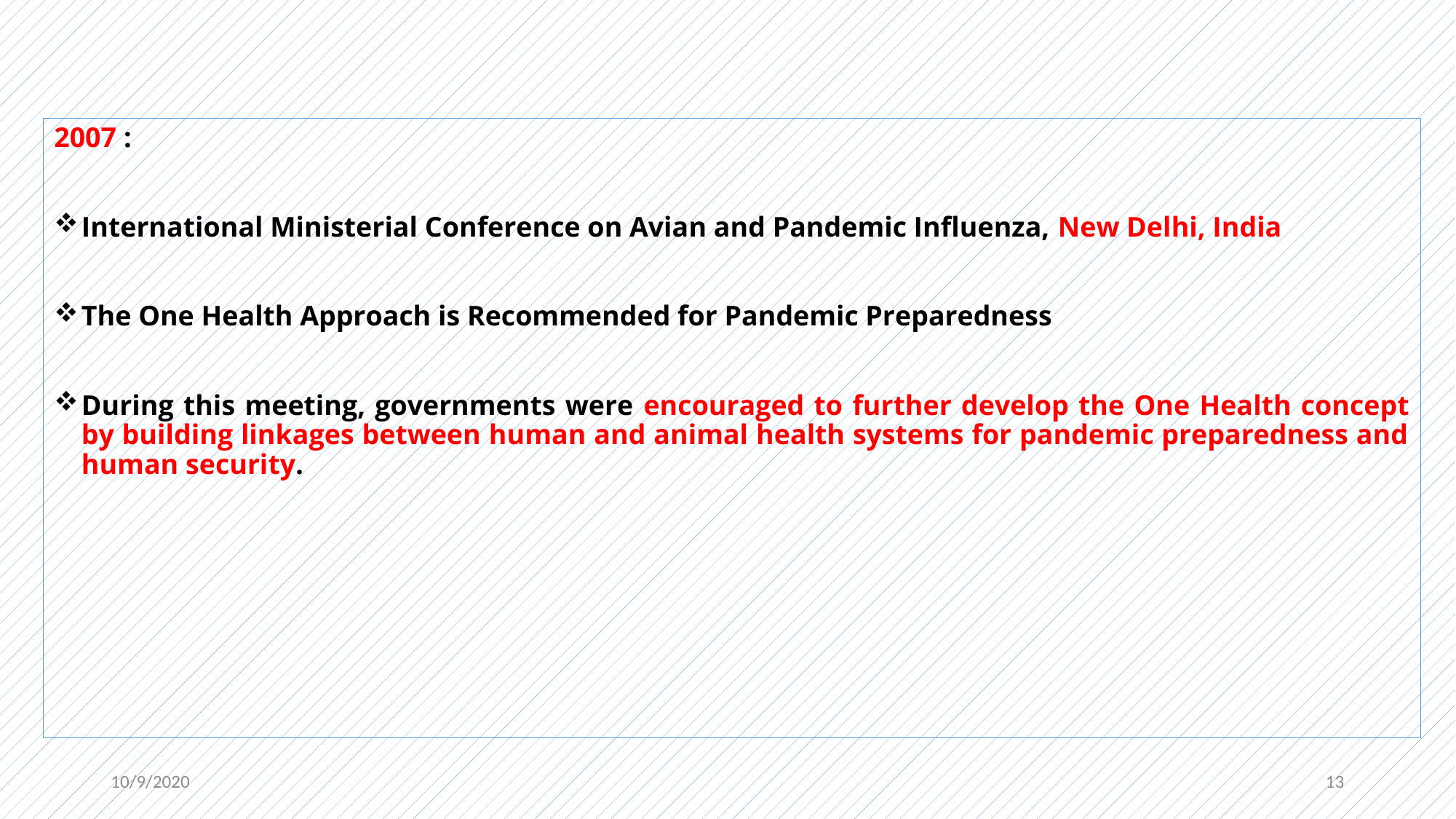

2007 :

International Ministerial Conference on Avian and Pandemic Influenza, New Delhi, India

The One Health Approach is Recommended for Pandemic Preparedness

During this meeting, governments were encouraged to further develop the One Health concept by building linkages between human and animal health systems for pandemic preparedness and human security.

10/9/2020
13